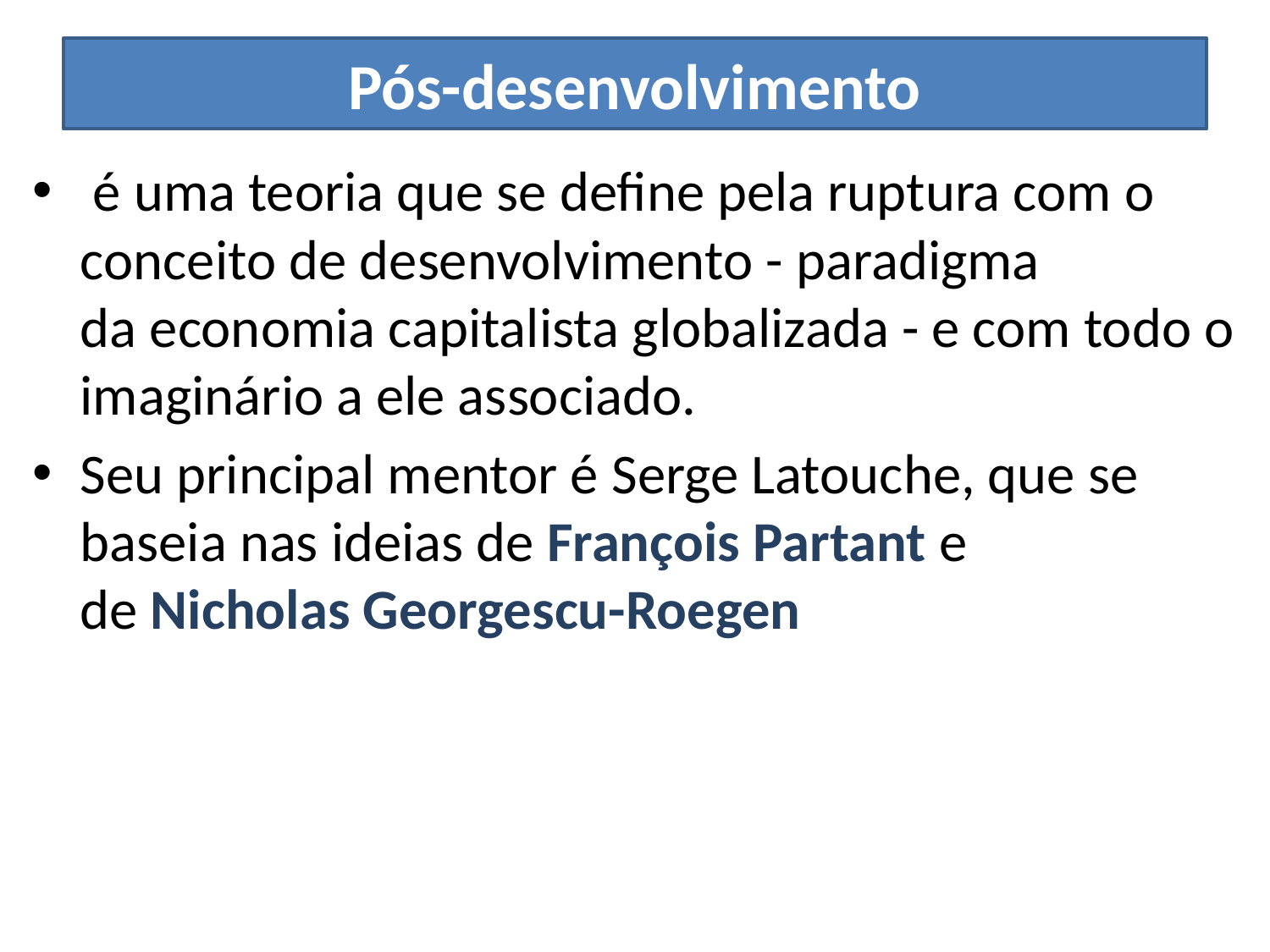

# Pós-desenvolvimento
 é uma teoria que se define pela ruptura com o conceito de desenvolvimento - paradigma da economia capitalista globalizada - e com todo o imaginário a ele associado.
Seu principal mentor é Serge Latouche, que se baseia nas ideias de François Partant e de Nicholas Georgescu-Roegen